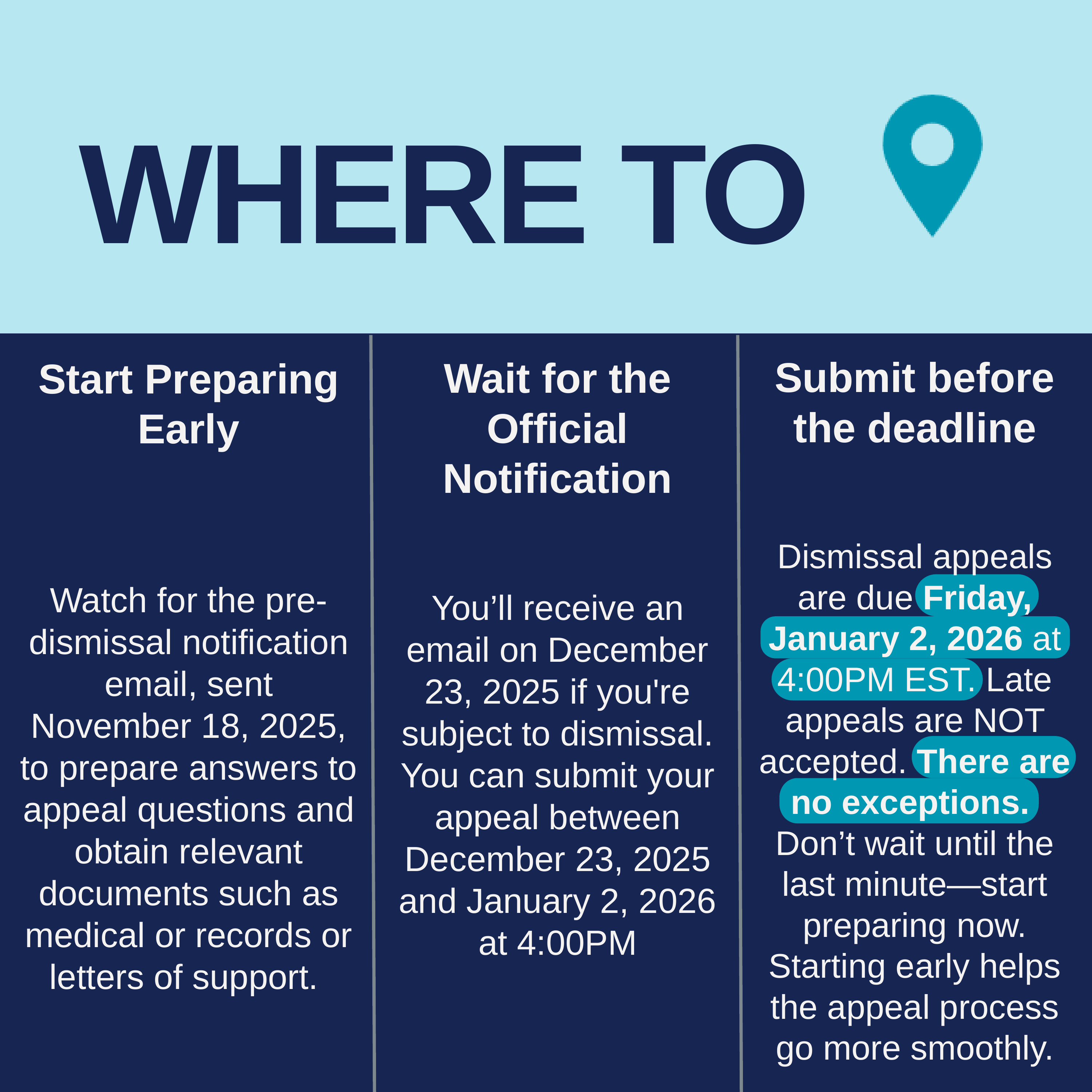

WHERE TO START

Submit before the deadline

Dismissal appeals are due Friday, January 2, 2026 at 4:00PM EST. Late appeals are NOT accepted. There are no exceptions.
Don’t wait until the last minute—start preparing now. Starting early helps the appeal process go more smoothly.
Wait for the Official Notification

You’ll receive an email on December 23, 2025 if you're subject to dismissal. You can submit your appeal between December 23, 2025 and January 2, 2026 at 4:00PM

Start Preparing Early

Watch for the pre-dismissal notification email, sent November 18, 2025, to prepare answers to appeal questions and obtain relevant documents such as medical or records or letters of support.